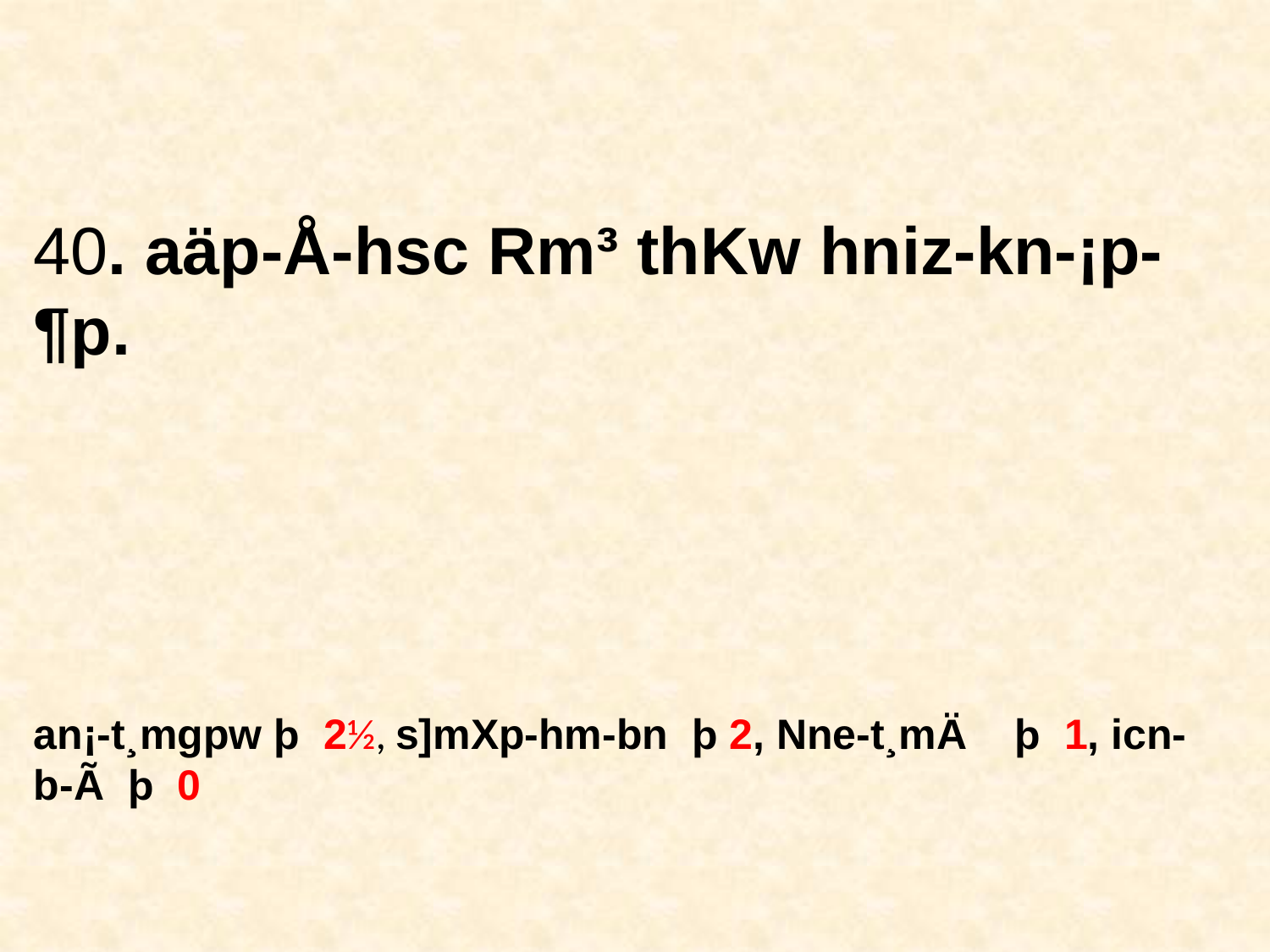

# 40. aäp-Å-hsc Rm³ thKw hniz-kn-¡p-¶p. an¡-t¸mgpw þ  2½, s]mXp-hm-bn  þ 2, Nne-t¸mÄ    þ  1, icn-b-Ã  þ  0